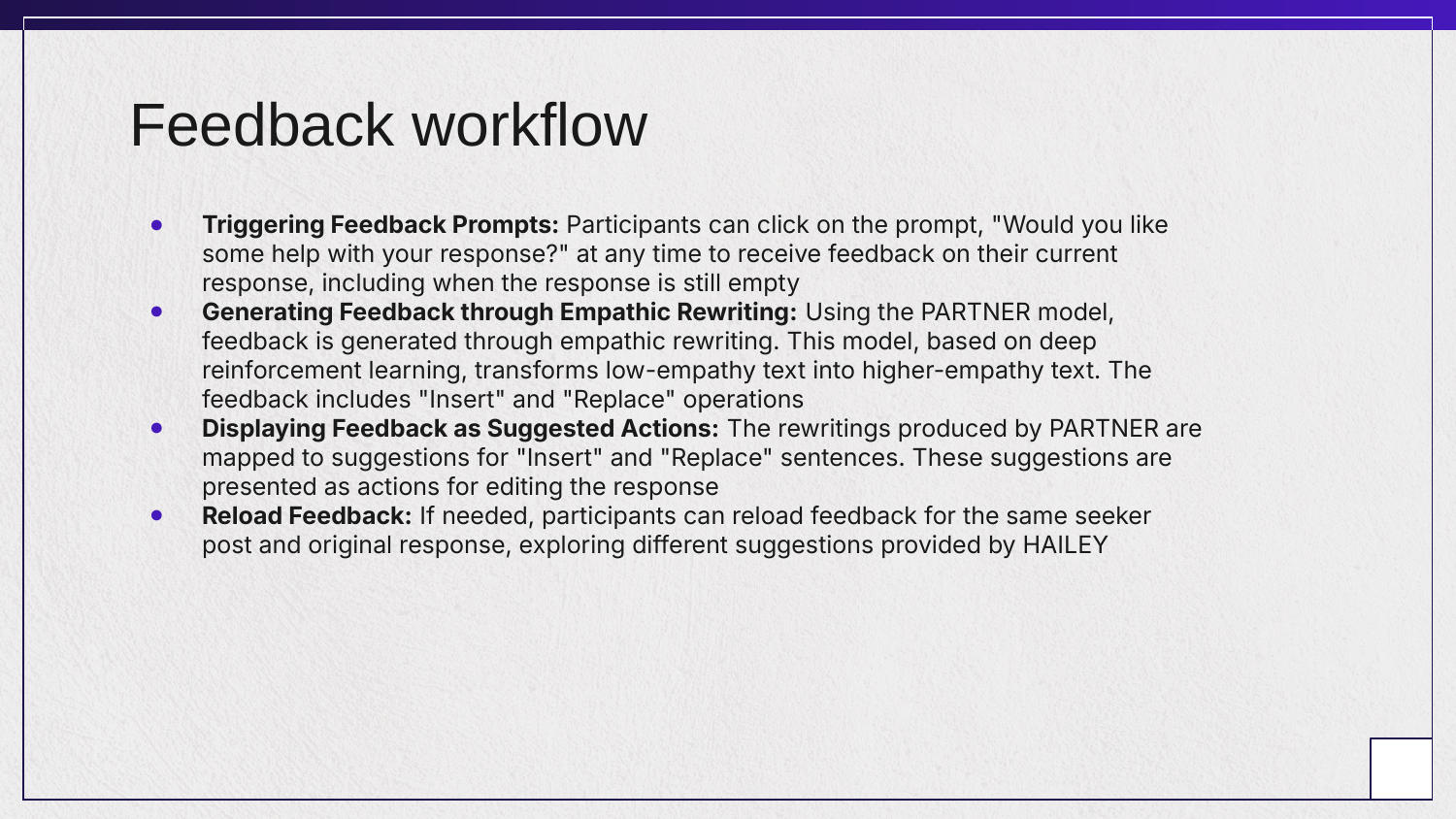

# Feedback workflow
Triggering Feedback Prompts: Participants can click on the prompt, "Would you like some help with your response?" at any time to receive feedback on their current response, including when the response is still empty
Generating Feedback through Empathic Rewriting: Using the PARTNER model, feedback is generated through empathic rewriting. This model, based on deep reinforcement learning, transforms low-empathy text into higher-empathy text. The feedback includes "Insert" and "Replace" operations
Displaying Feedback as Suggested Actions: The rewritings produced by PARTNER are mapped to suggestions for "Insert" and "Replace" sentences. These suggestions are presented as actions for editing the response
Reload Feedback: If needed, participants can reload feedback for the same seeker post and original response, exploring different suggestions provided by HAILEY